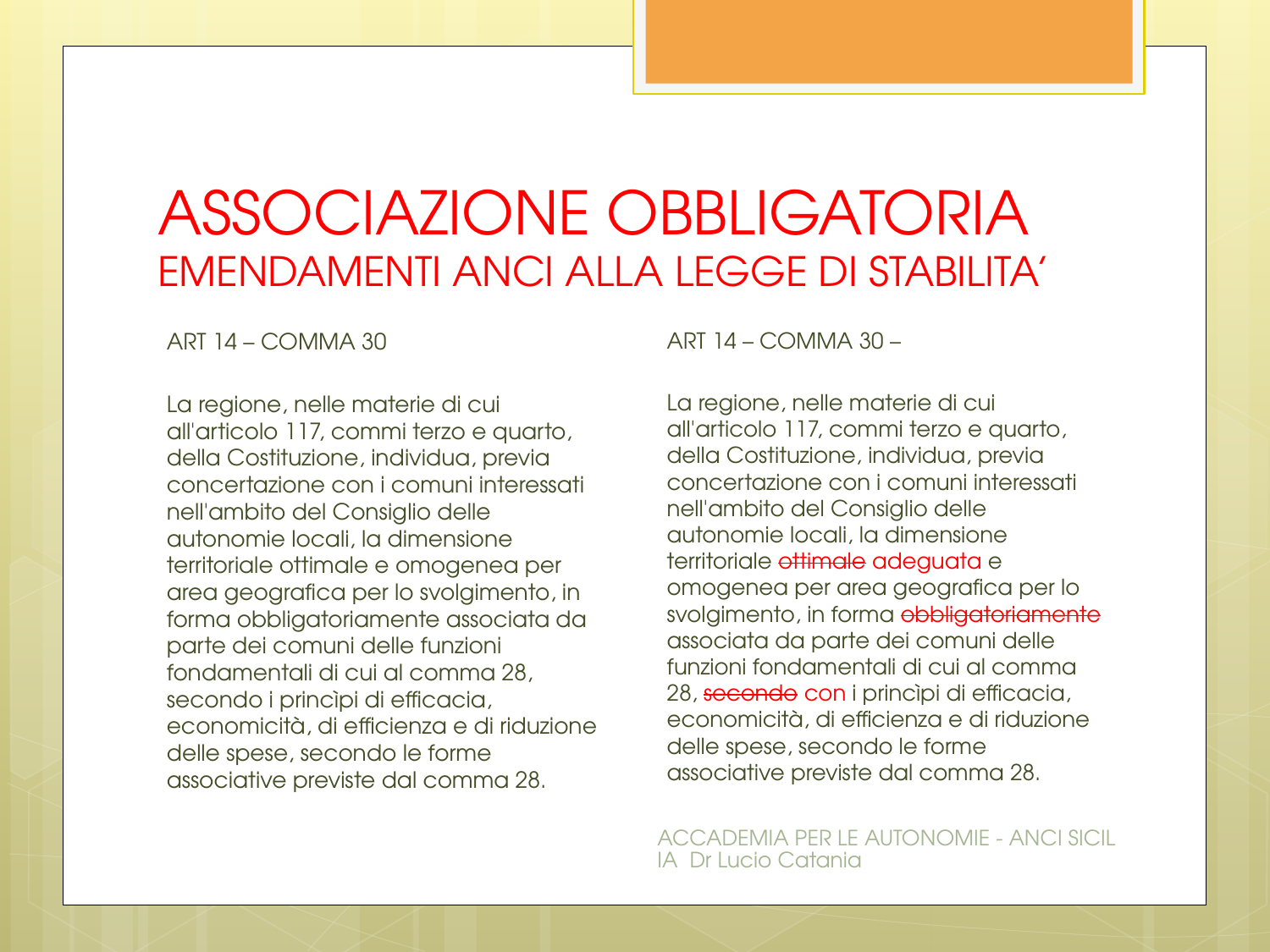

# ASSOCIAZIONE OBBLIGATORIA EMENDAMENTI ANCI ALLA LEGGE DI STABILITA’
ART 14 – COMMA 30 –

La regione, nelle materie di cui all'articolo 117, commi terzo e quarto, della Costituzione, individua, previa concertazione con i comuni interessati nell'ambito del Consiglio delle autonomie locali, la dimensione territoriale ottimale adeguata e omogenea per area geografica per lo svolgimento, in forma obbligatoriamente associata da parte dei comuni delle funzioni fondamentali di cui al comma 28, secondo con i princìpi di efficacia, economicità, di efficienza e di riduzione delle spese, secondo le forme associative previste dal comma 28.

ART 14 – COMMA 30

La regione, nelle materie di cui all'articolo 117, commi terzo e quarto, della Costituzione, individua, previa concertazione con i comuni interessati nell'ambito del Consiglio delle autonomie locali, la dimensione territoriale ottimale e omogenea per area geografica per lo svolgimento, in forma obbligatoriamente associata da parte dei comuni delle funzioni fondamentali di cui al comma 28, secondo i princìpi di efficacia, economicità, di efficienza e di riduzione delle spese, secondo le forme associative previste dal comma 28.
ACCADEMIA PER LE AUTONOMIE - ANCI SICILIA  Dr Lucio Catania